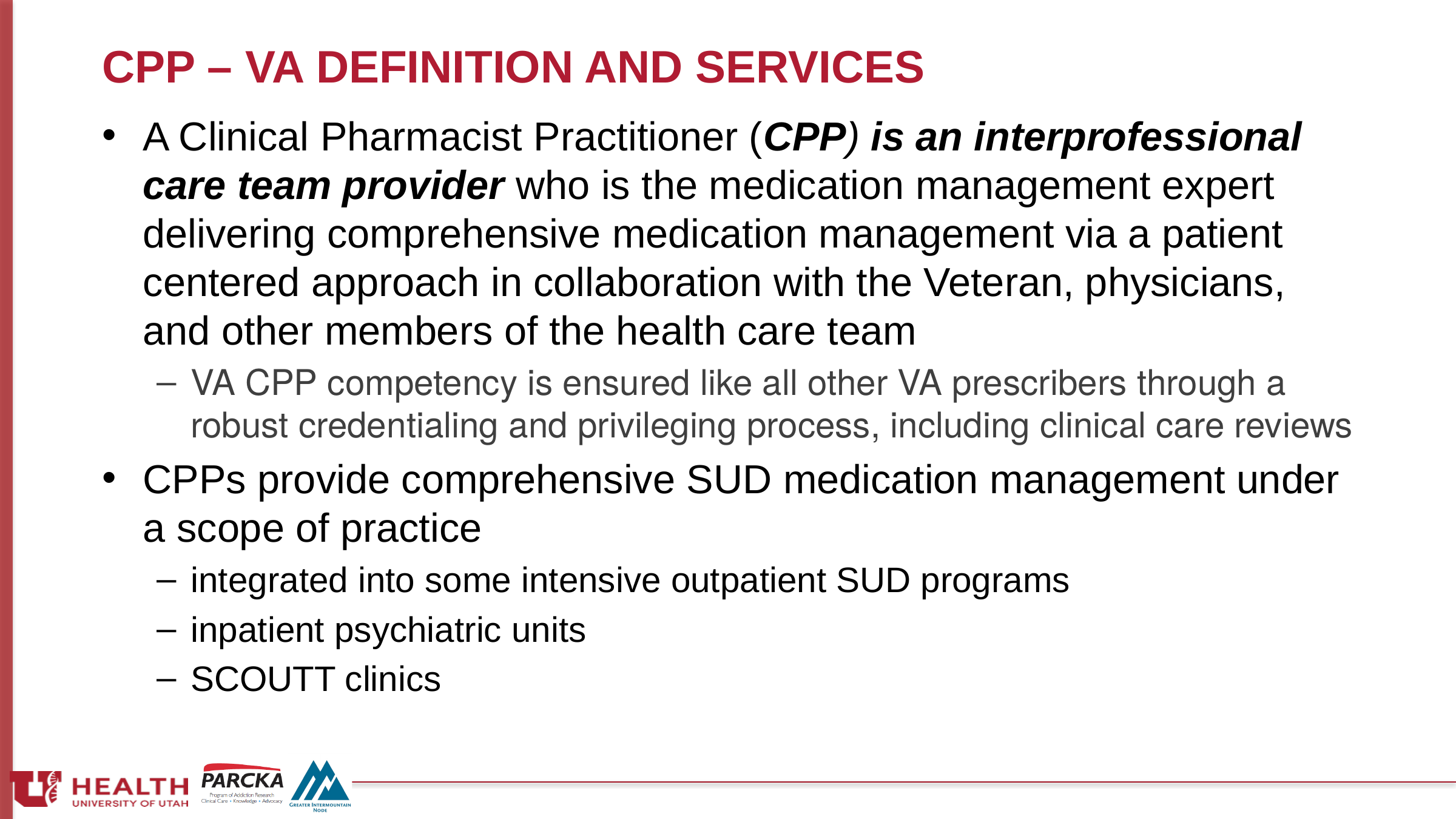

# CPP – VA Definition and services
A Clinical Pharmacist Practitioner (CPP) is an interprofessional care team provider who is the medication management expert delivering comprehensive medication management via a patient centered approach in collaboration with the Veteran, physicians, and other members of the health care team
VA CPP competency is ensured like all other VA prescribers through a robust credentialing and privileging process, including clinical care reviews
CPPs provide comprehensive SUD medication management under a scope of practice
integrated into some intensive outpatient SUD programs
inpatient psychiatric units
SCOUTT clinics